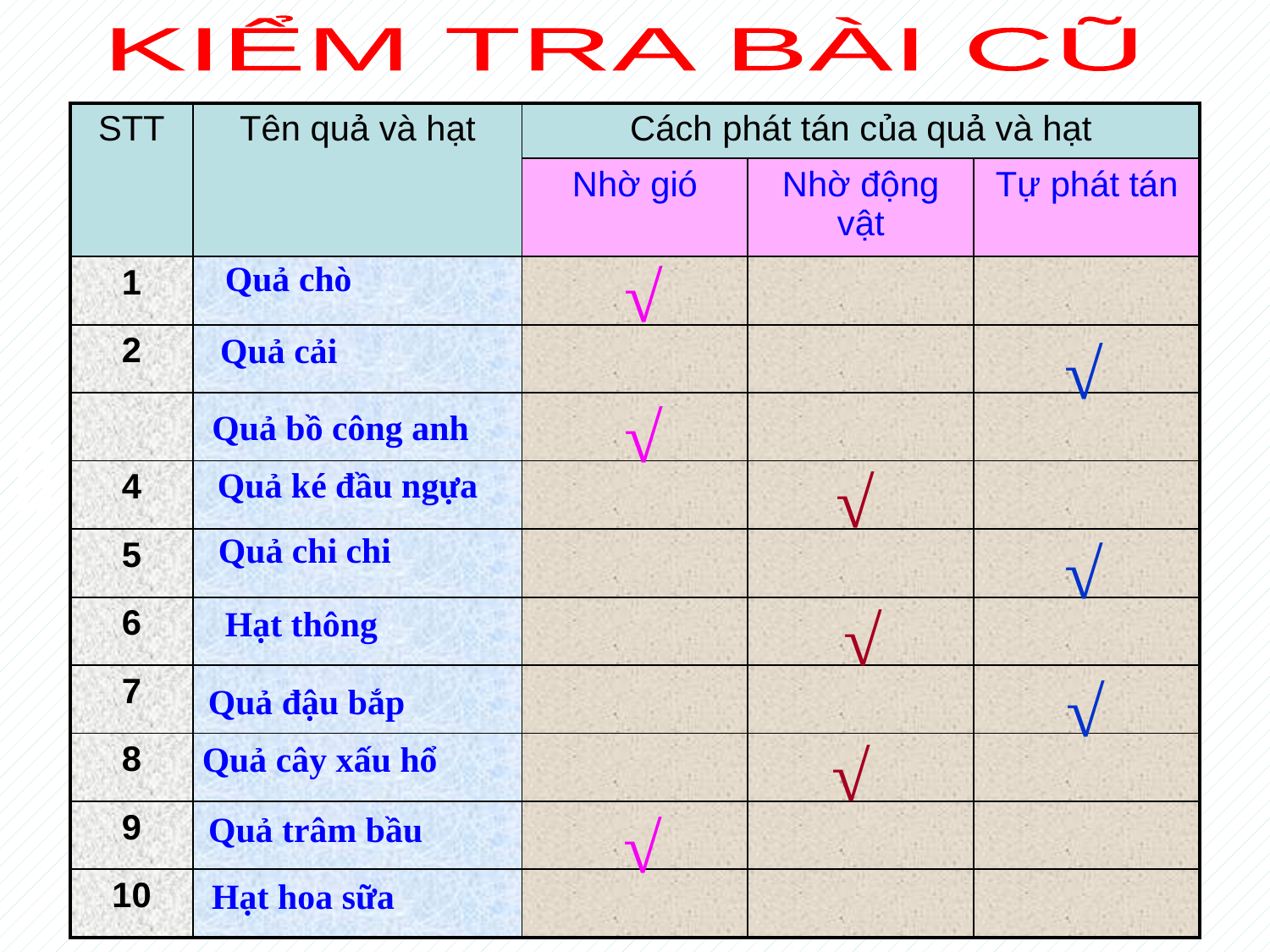

KIỂM TRA BÀI CŨ
| STT | Tên quả và hạt | Cách phát tán của quả và hạt |  |  |
| --- | --- | --- | --- | --- |
|  |  | Nhờ gió | Nhờ động vật | Tự phát tán |
| 1 |  |  |  |  |
| 2 |  |  |  |  |
|  |  |  |  |  |
| 4 |  |  |  |  |
| 5 |  |  |  |  |
| 6 |  |  |  |  |
| 7 |  |  |  |  |
| 8 |  |  |  |  |
| 9 |  |  |  |  |
| 10 |  |  |  |  |
√
Quả chò
Quả cải
√
√
Quả bồ công anh

√
Quả ké đầu ngựa
Quả chi chi
√
√
Hạt thông
√
Quả đậu bắp
√
Quả cây xấu hổ
√
Quả trâm bầu
Hạt hoa sữa
√